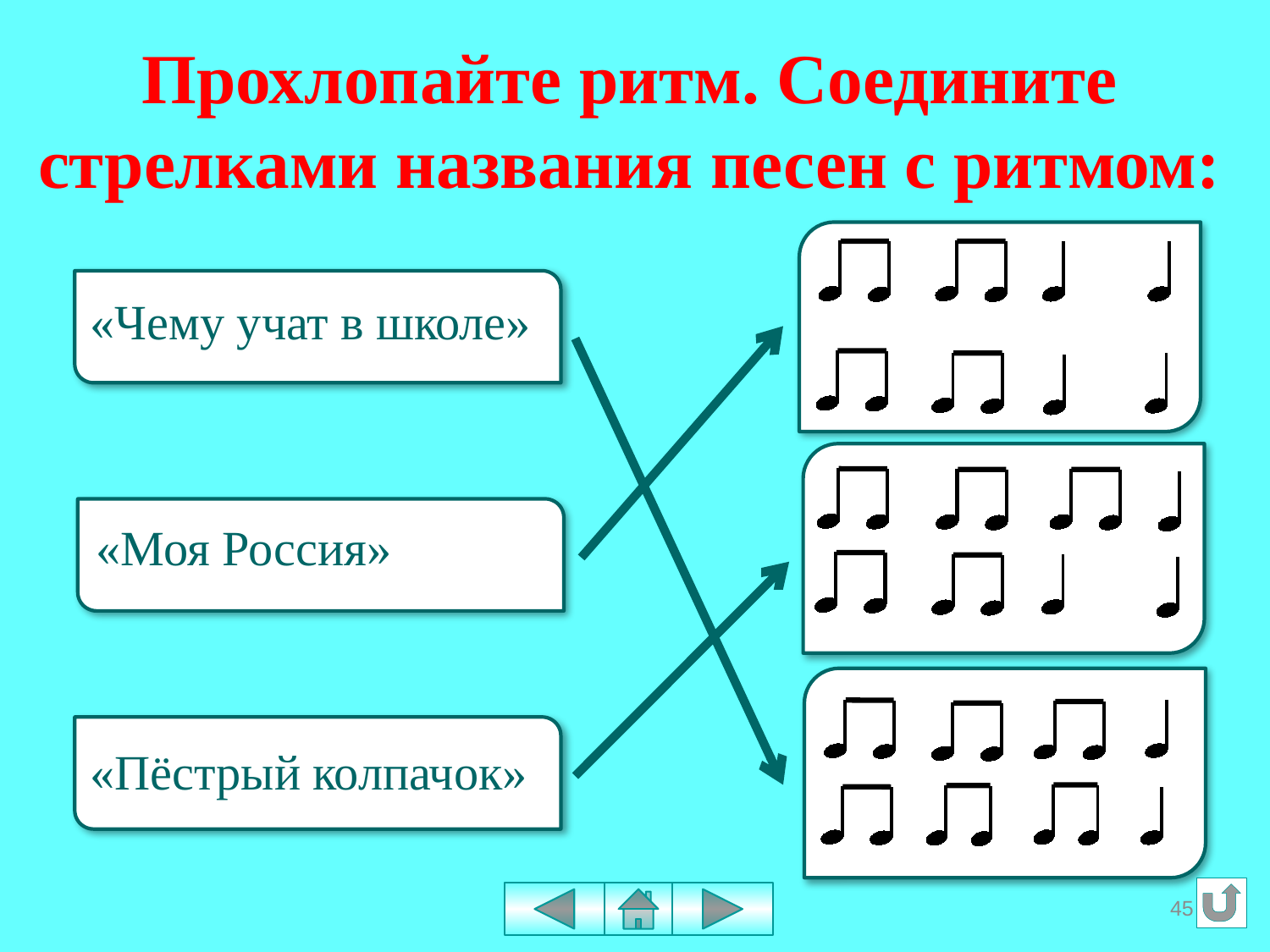

# Прохлопайте ритм. Соедините стрелками названия песен с ритмом:

«Чему учат в школе»

«Моя Россия»

«Пёстрый колпачок»

45